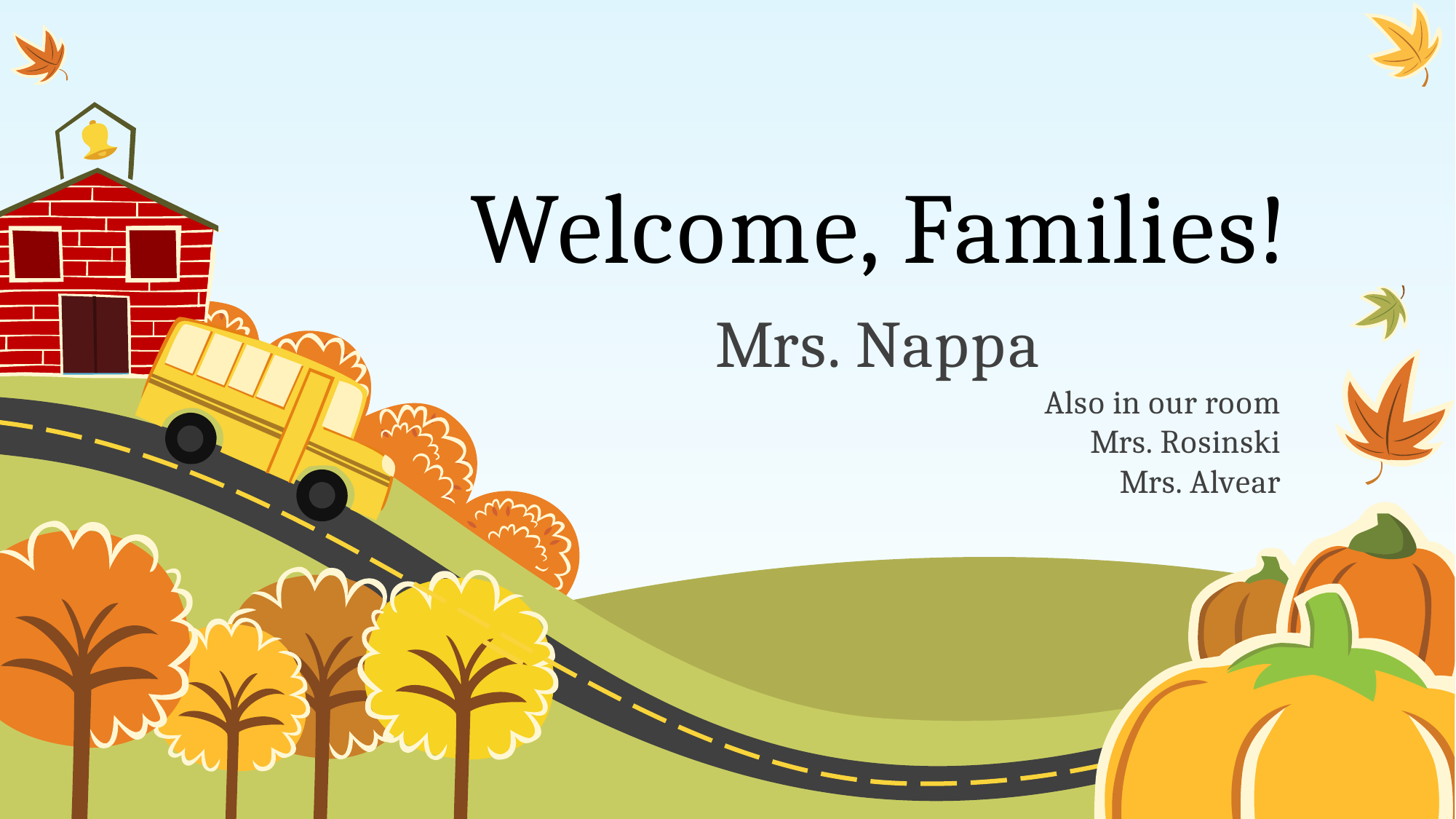

# Welcome, Families!
Mrs. Nappa
Also in our room
Mrs. Rosinski
Mrs. Alvear